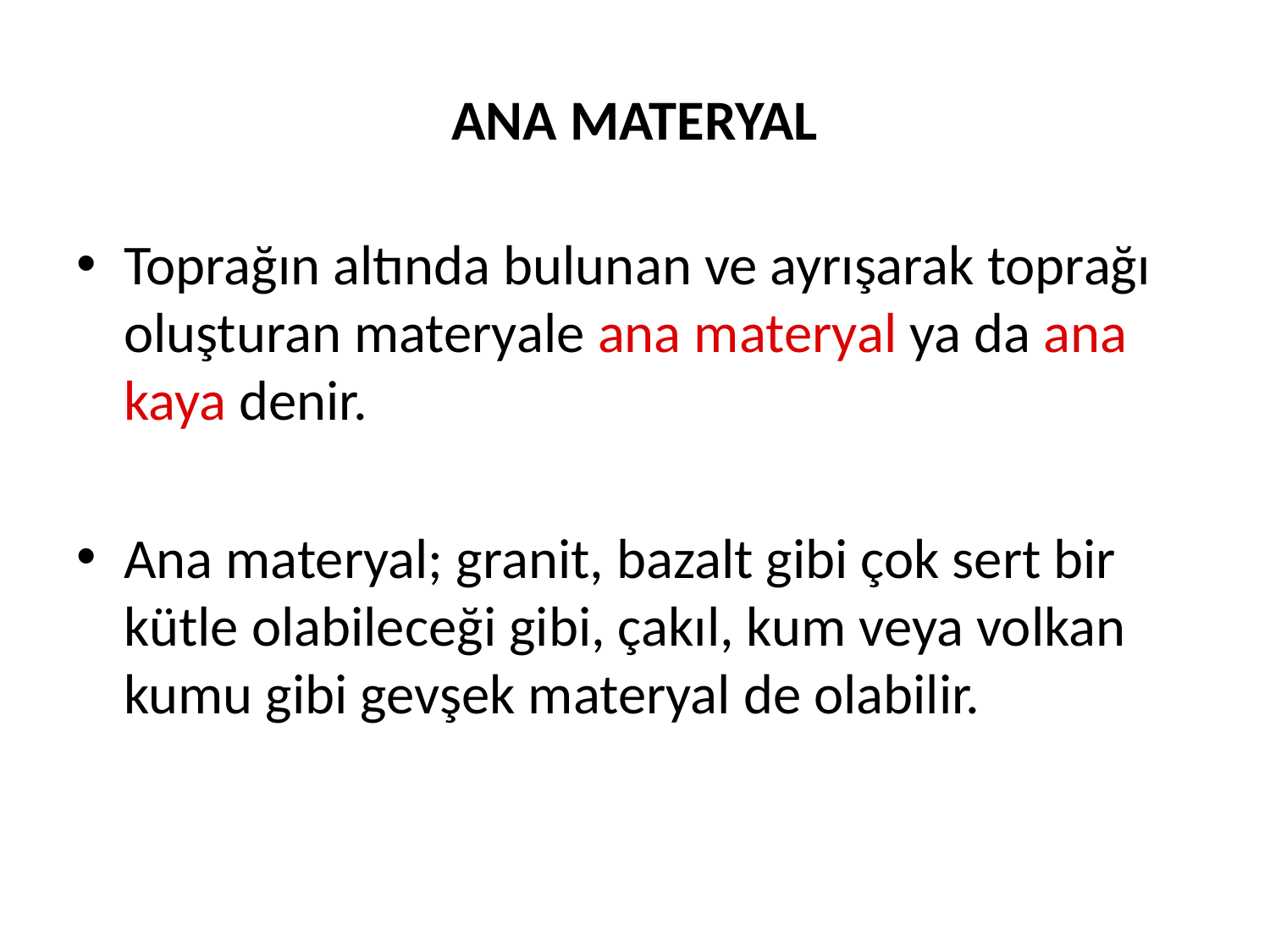

# ANA MATERYAL
Toprağın altında bulunan ve ayrışarak toprağı oluşturan materyale ana materyal ya da ana kaya denir.

Ana materyal; granit, bazalt gibi çok sert bir kütle olabileceği gibi, çakıl, kum veya volkan kumu gibi gevşek materyal de olabilir.